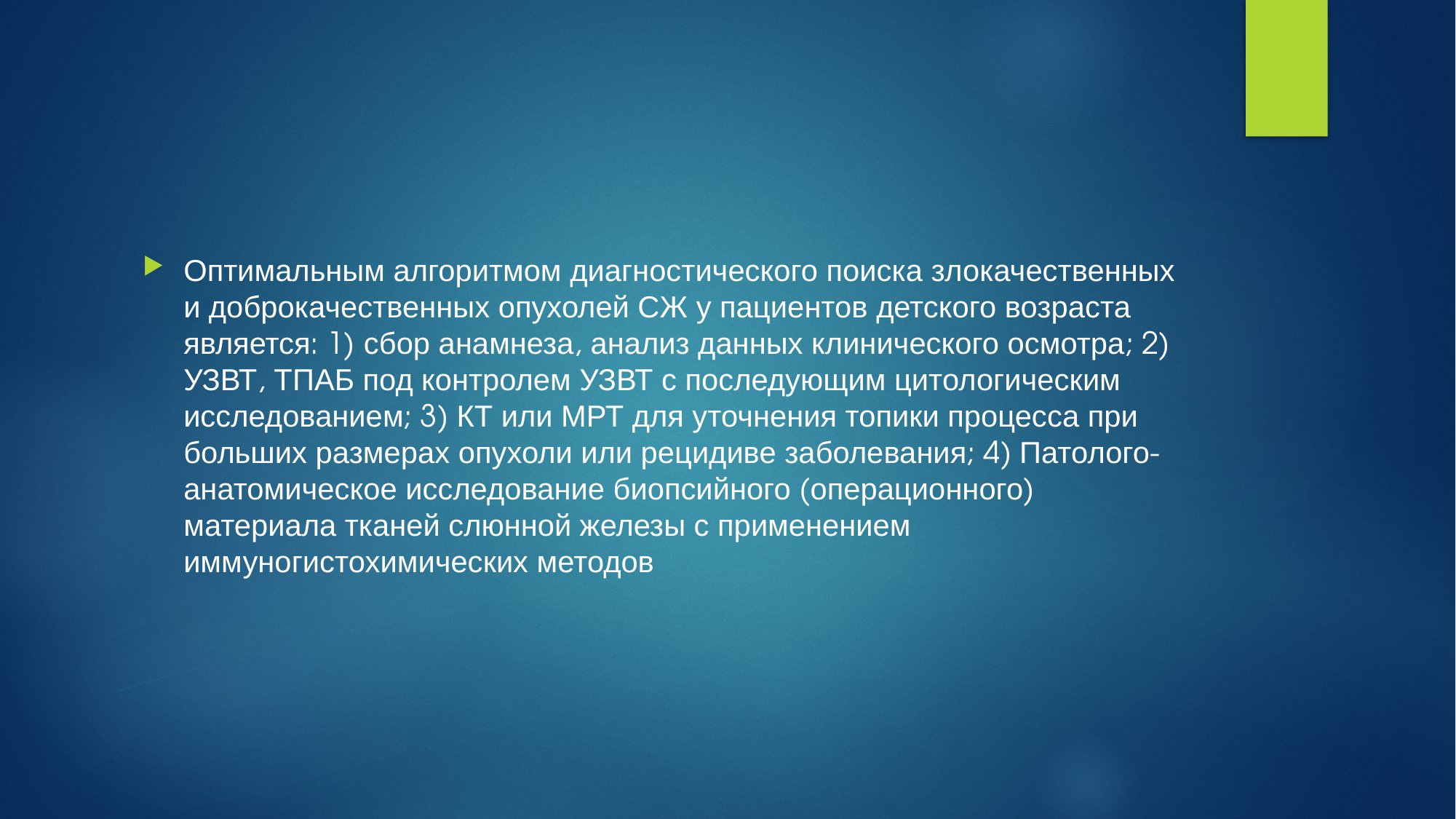

#
Оптимальным алгоритмом диагностического поиска злокачественных и доброкачественных опухолей СЖ у пациентов детского возраста является: 1) сбор анамнеза, анализ данных клинического осмотра; 2) УЗВТ, ТПАБ под контролем УЗВТ с последующим цитологическим исследованием; 3) КТ или МРТ для уточнения топики процесса при больших размерах опухоли или рецидиве заболевания; 4) Патолого-анатомическое исследование биопсийного (операционного) материала тканей слюнной железы с применением иммуногистохимических методов